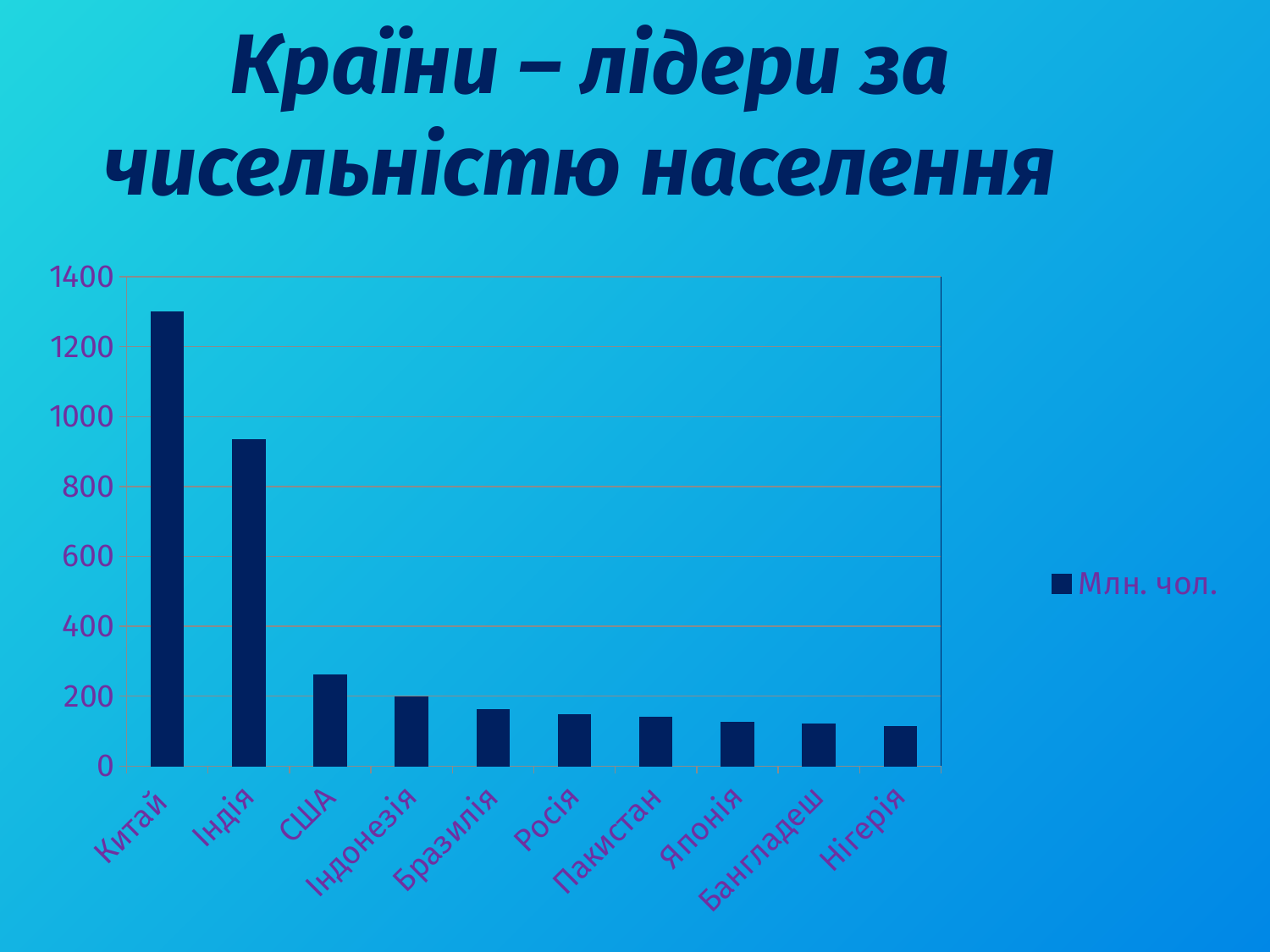

# Країни – лідери за чисельністю населення

### Chart

| Category | Млн. чол. |
|---|---|
| Китай  | 1300.0 |
| Індія | 934.0 |
| США | 262.0 |
| Індонезія | 198.0 |
| Бразилія | 162.0 |
| Росія | 147.0 |
| Пакистан | 140.0 |
| Японія | 125.0 |
| Бангладеш | 120.0 |
| Нігерія | 114.0 |